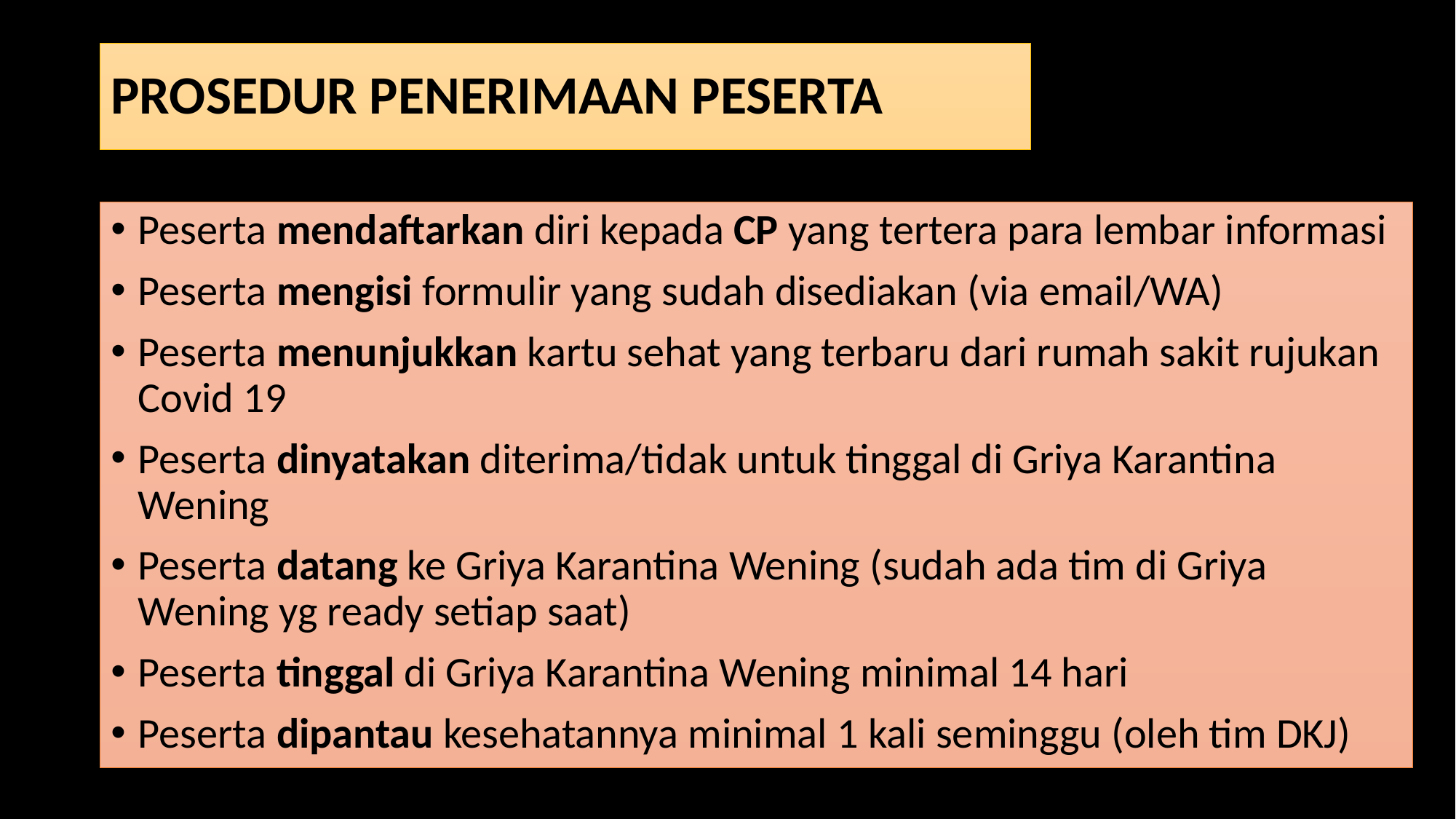

# PROSEDUR PENERIMAAN PESERTA
Peserta mendaftarkan diri kepada CP yang tertera para lembar informasi
Peserta mengisi formulir yang sudah disediakan (via email/WA)
Peserta menunjukkan kartu sehat yang terbaru dari rumah sakit rujukan Covid 19
Peserta dinyatakan diterima/tidak untuk tinggal di Griya Karantina Wening
Peserta datang ke Griya Karantina Wening (sudah ada tim di Griya Wening yg ready setiap saat)
Peserta tinggal di Griya Karantina Wening minimal 14 hari
Peserta dipantau kesehatannya minimal 1 kali seminggu (oleh tim DKJ)